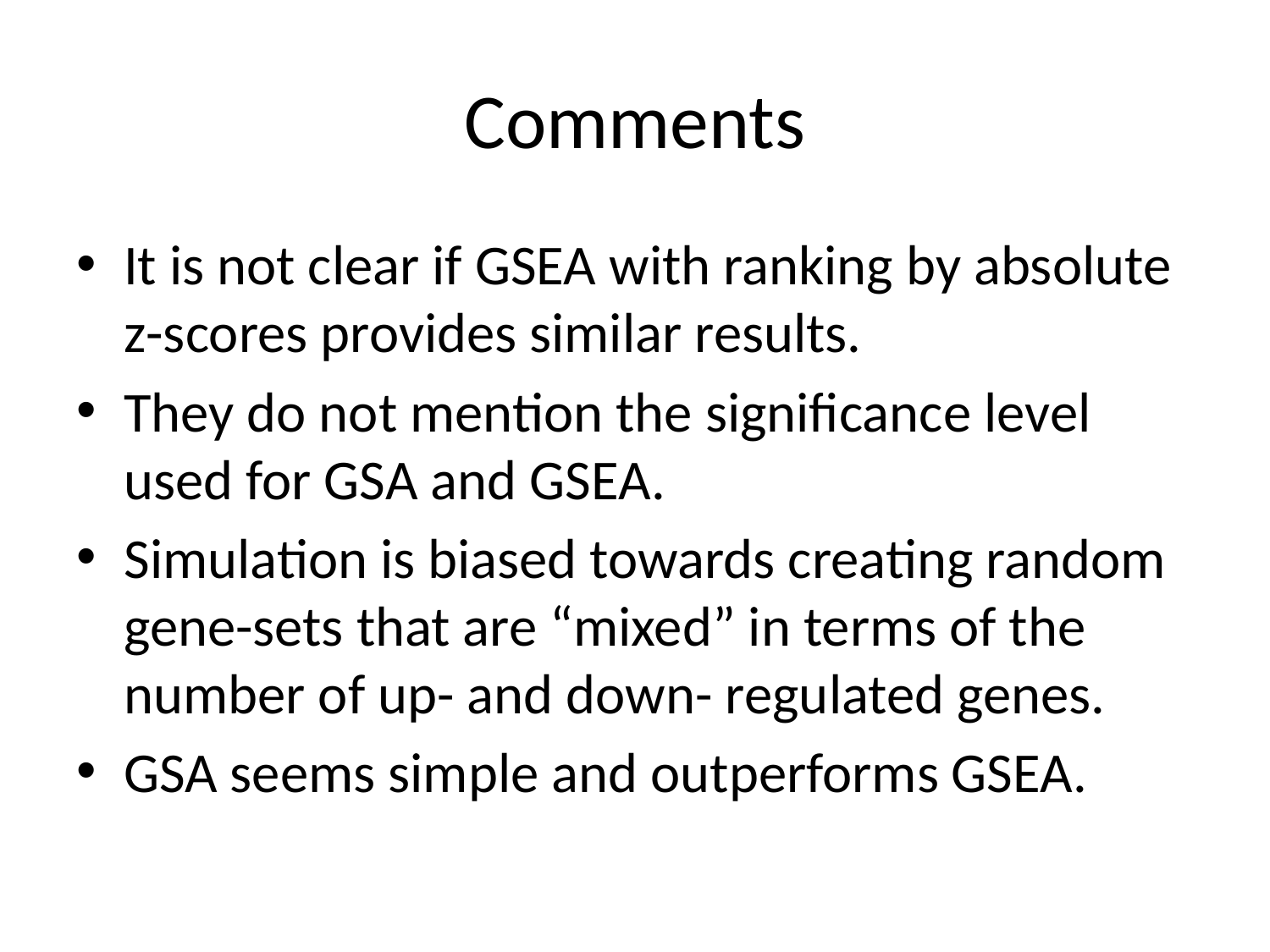

# Comments
It is not clear if GSEA with ranking by absolute z-scores provides similar results.
They do not mention the significance level used for GSA and GSEA.
Simulation is biased towards creating random gene-sets that are “mixed” in terms of the number of up- and down- regulated genes.
GSA seems simple and outperforms GSEA.